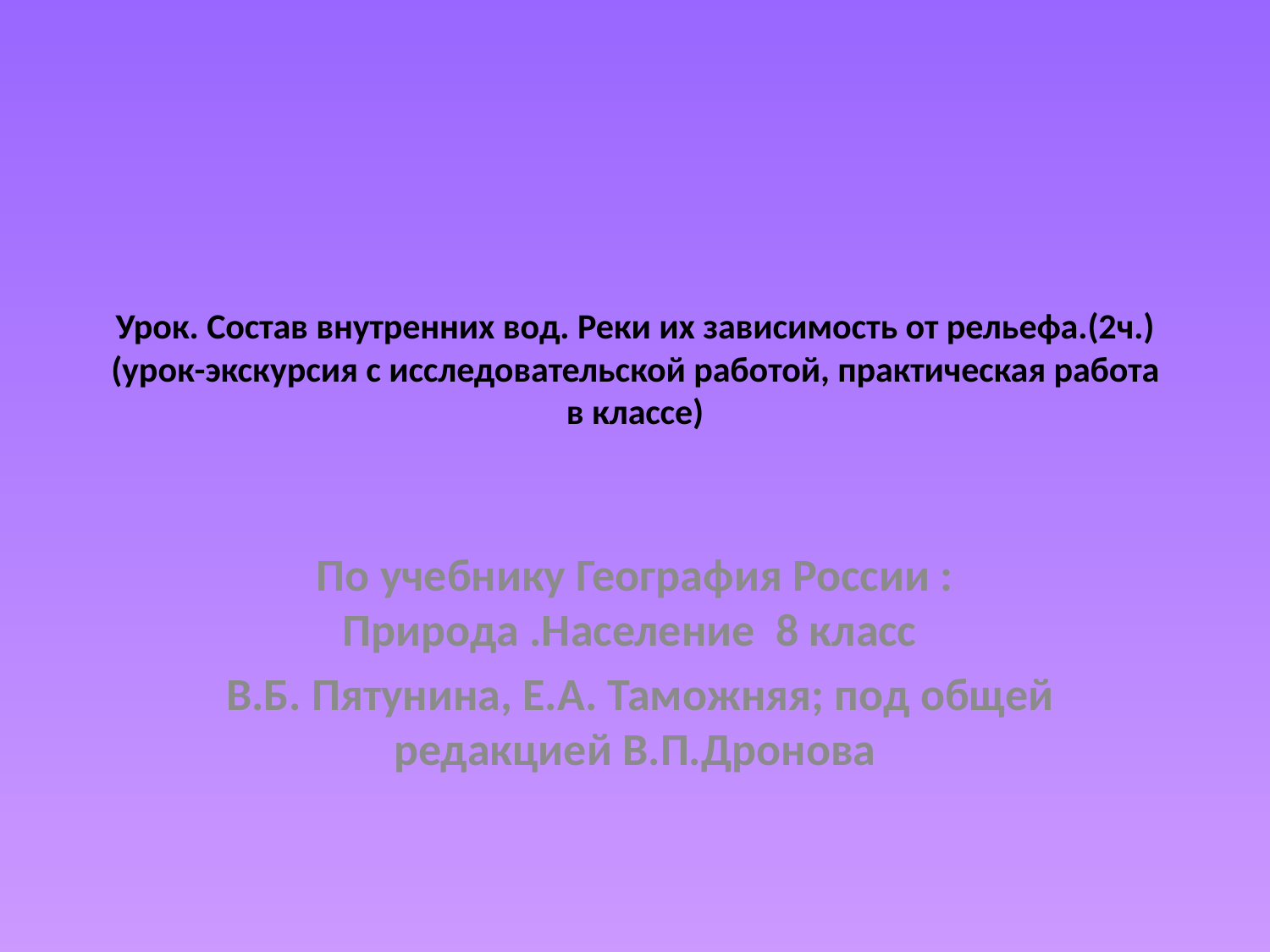

# Урок. Состав внутренних вод. Реки их зависимость от рельефа.(2ч.) (урок-экскурсия с исследовательской работой, практическая работа в классе)
По учебнику География России : Природа .Население  8 класс
 В.Б. Пятунина, Е.А. Таможняя; под общей редакцией В.П.Дронова